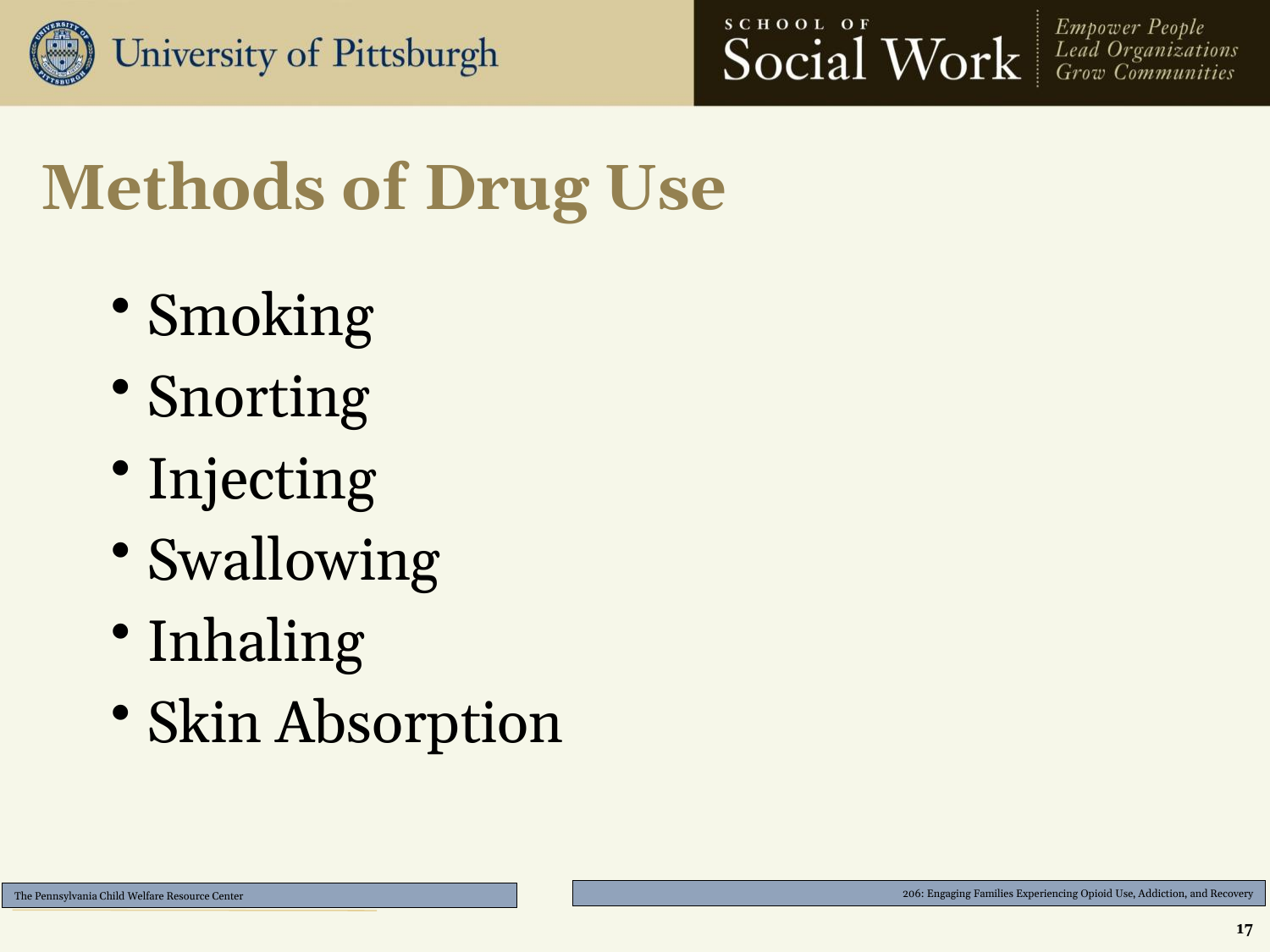

# Methods of Drug Use
Smoking
Snorting
Injecting
Swallowing
Inhaling
Skin Absorption
17